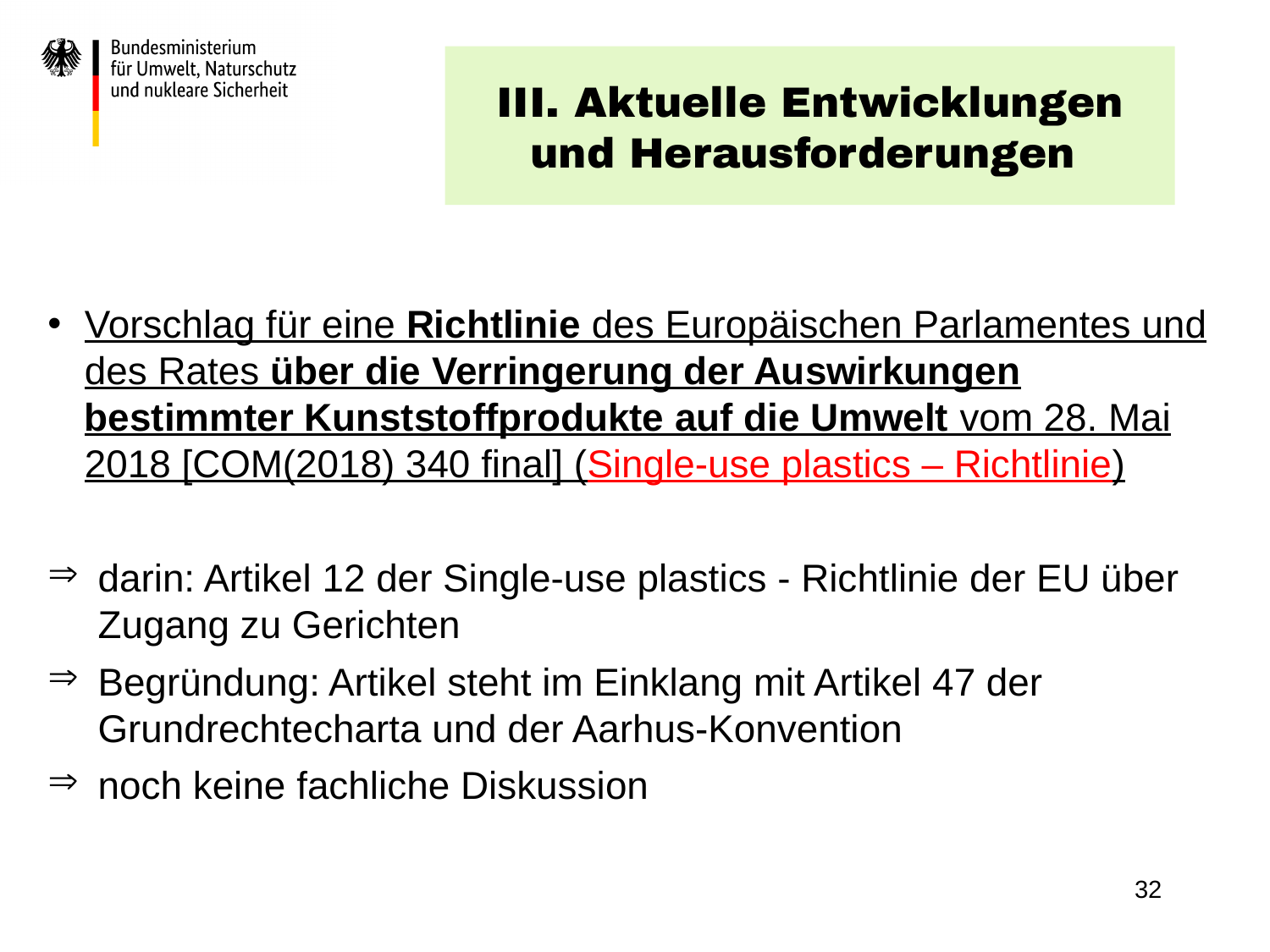

# III. Aktuelle Entwicklungen und Herausforderungen

Vorschlag für eine Richtlinie des Europäischen Parlamentes und des Rates über die Verringerung der Auswirkungen bestimmter Kunststoffprodukte auf die Umwelt vom 28. Mai 2018 [COM(2018) 340 final] (Single-use plastics – Richtlinie)

darin: Artikel 12 der Single-use plastics - Richtlinie der EU über Zugang zu Gerichten
Begründung: Artikel steht im Einklang mit Artikel 47 der Grundrechtecharta und der Aarhus-Konvention
noch keine fachliche Diskussion
32